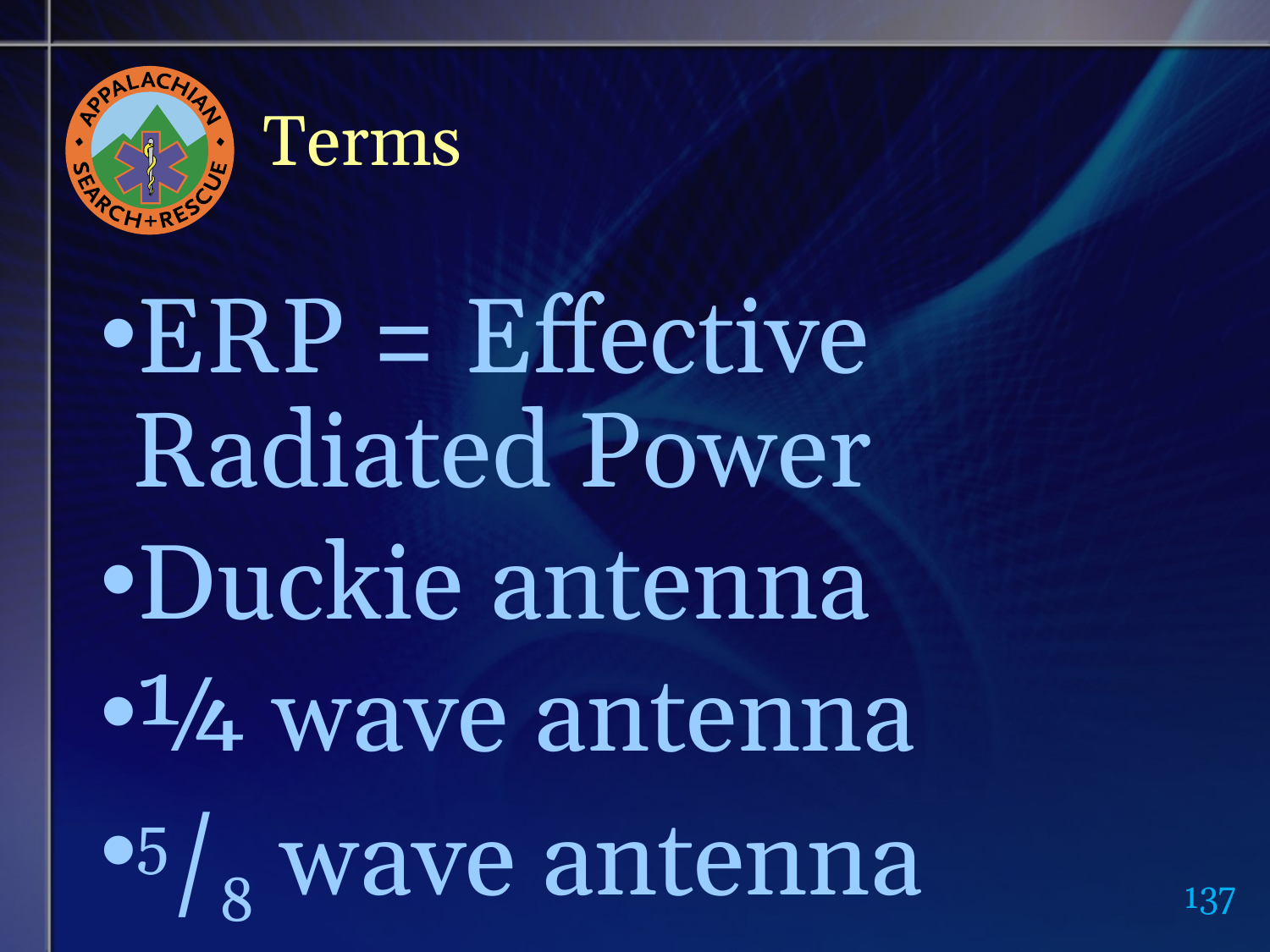

# Terms
ERP = Effective Radiated Power
Duckie antenna
¼ wave antenna
5/8 wave antenna